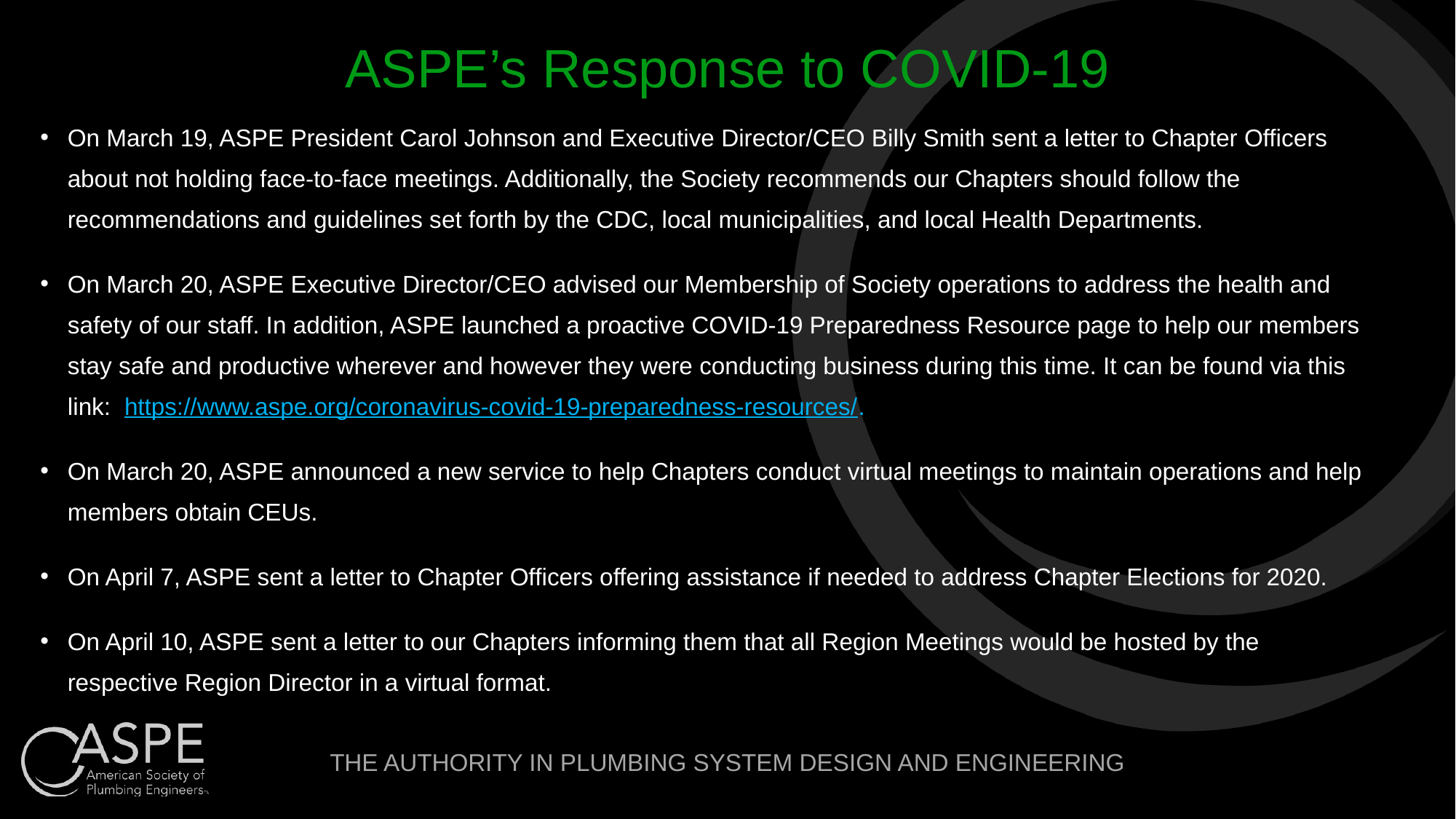

# ASPE’s Response to COVID-19
On March 19, ASPE President Carol Johnson and Executive Director/CEO Billy Smith sent a letter to Chapter Officers about not holding face-to-face meetings. Additionally, the Society recommends our Chapters should follow the recommendations and guidelines set forth by the CDC, local municipalities, and local Health Departments.
On March 20, ASPE Executive Director/CEO advised our Membership of Society operations to address the health and safety of our staff. In addition, ASPE launched a proactive COVID-19 Preparedness Resource page to help our members stay safe and productive wherever and however they were conducting business during this time. It can be found via this link:  https://www.aspe.org/coronavirus-covid-19-preparedness-resources/.
On March 20, ASPE announced a new service to help Chapters conduct virtual meetings to maintain operations and help members obtain CEUs.
On April 7, ASPE sent a letter to Chapter Officers offering assistance if needed to address Chapter Elections for 2020.
On April 10, ASPE sent a letter to our Chapters informing them that all Region Meetings would be hosted by the respective Region Director in a virtual format.